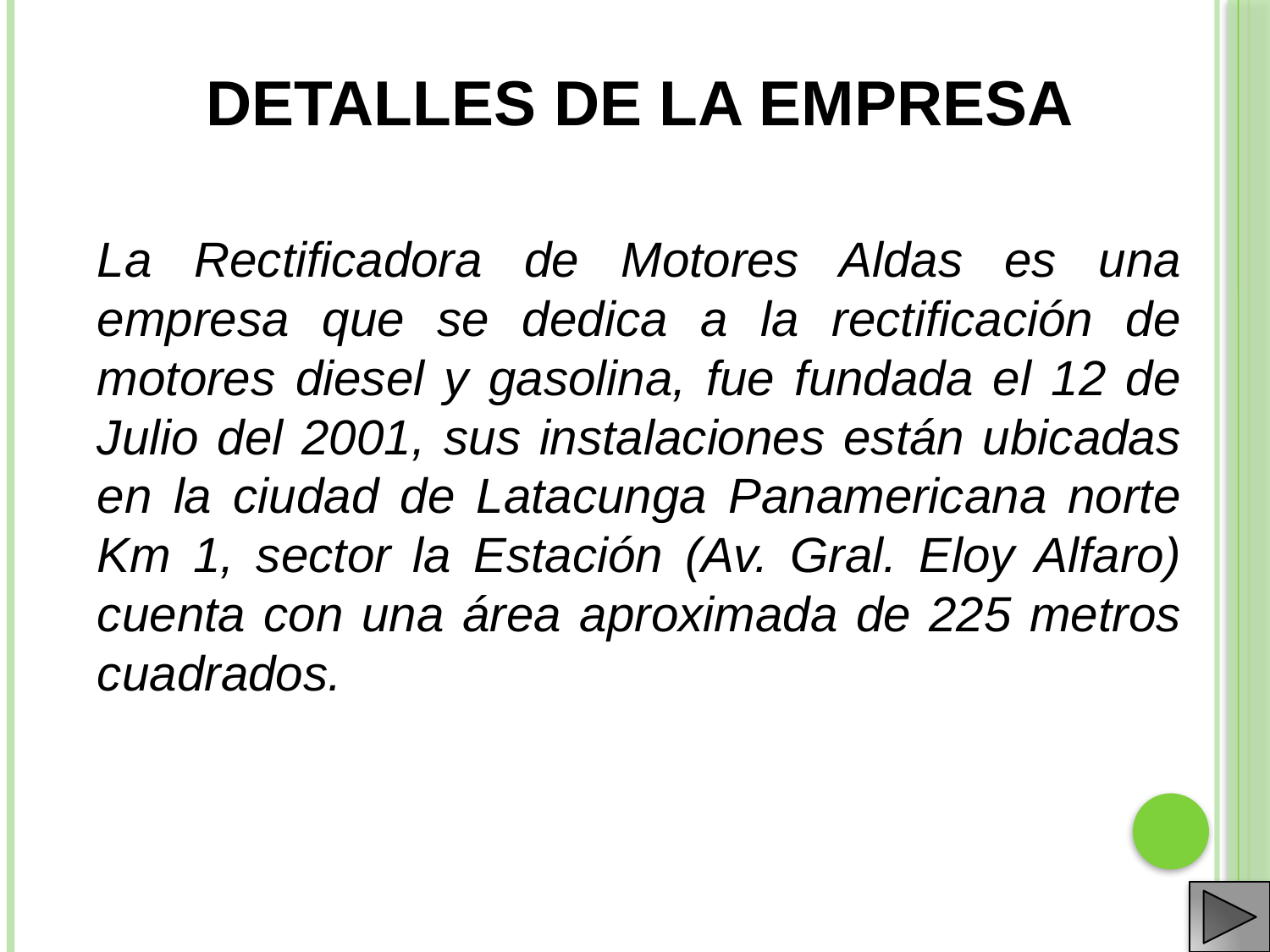

DETALLES DE LA EMPRESA

La Rectificadora de Motores Aldas es una empresa que se dedica a la rectificación de motores diesel y gasolina, fue fundada el 12 de Julio del 2001, sus instalaciones están ubicadas en la ciudad de Latacunga Panamericana norte Km 1, sector la Estación (Av. Gral. Eloy Alfaro) cuenta con una área aproximada de 225 metros cuadrados.